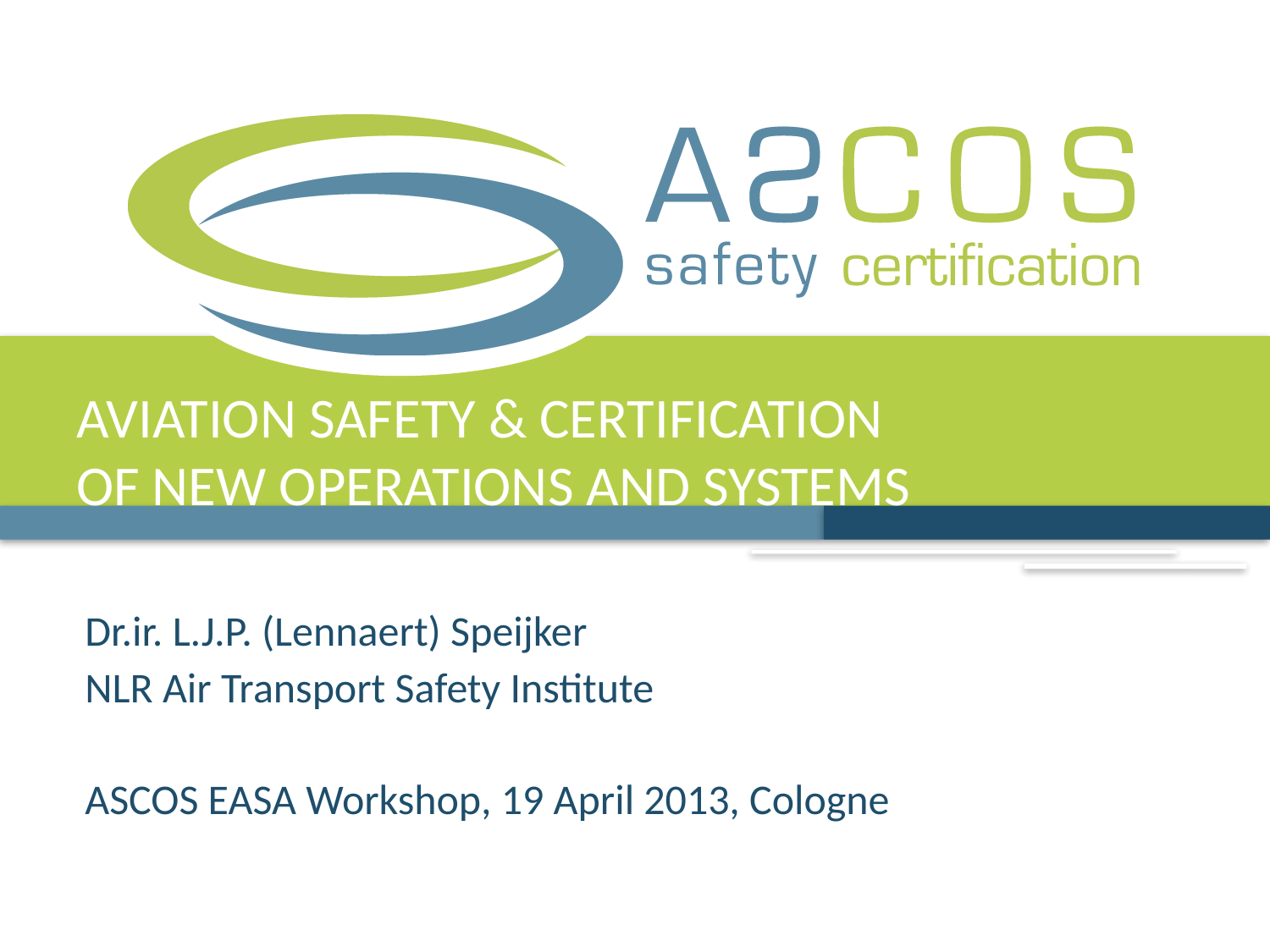

# Aviation safety & certification of new operations and systems

Dr.ir. L.J.P. (Lennaert) Speijker
NLR Air Transport Safety Institute

ASCOS EASA Workshop, 19 April 2013, Cologne